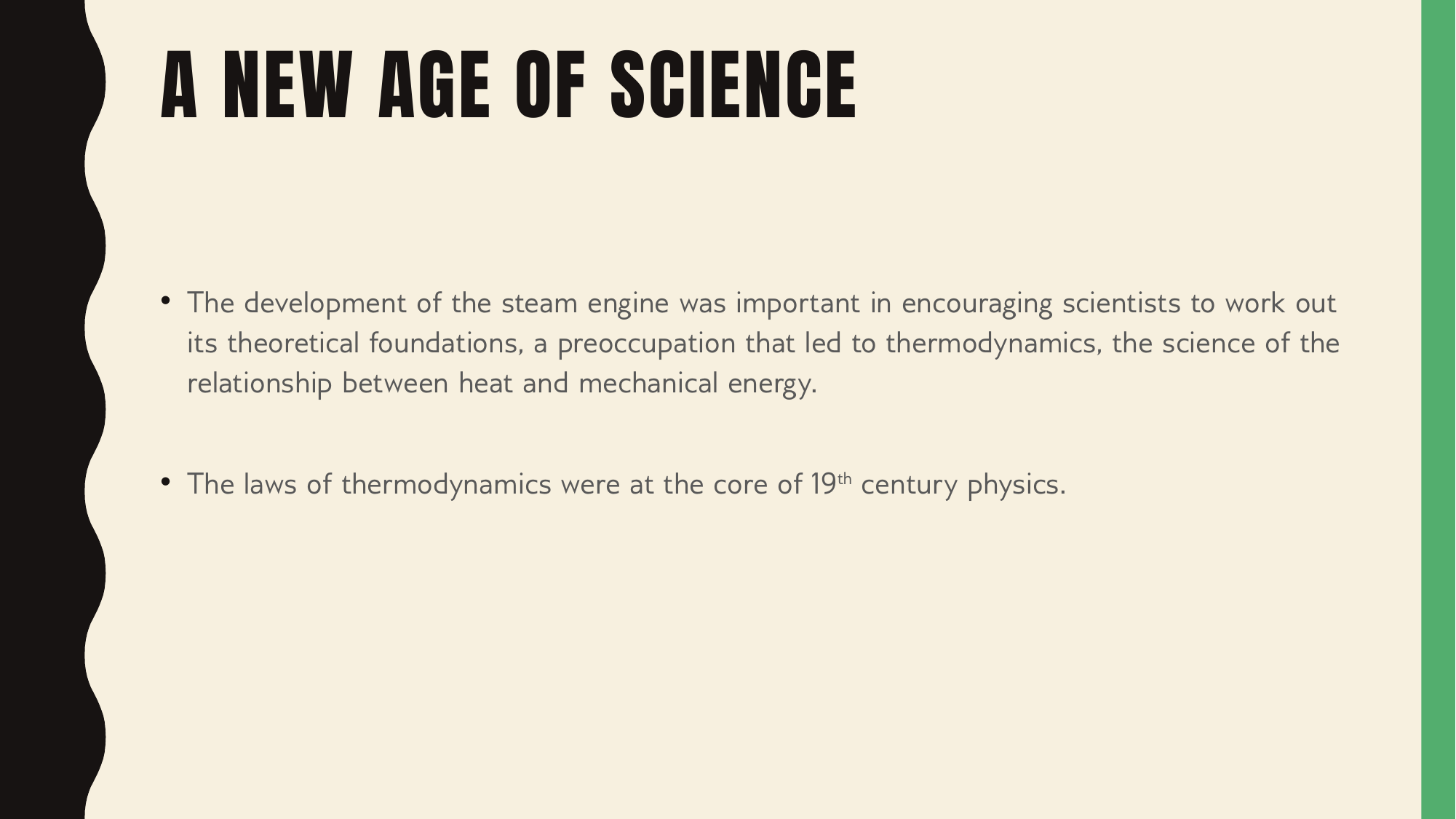

# A new age of science
The development of the steam engine was important in encouraging scientists to work out its theoretical foundations, a preoccupation that led to thermodynamics, the science of the relationship between heat and mechanical energy.

The laws of thermodynamics were at the core of 19th century physics.